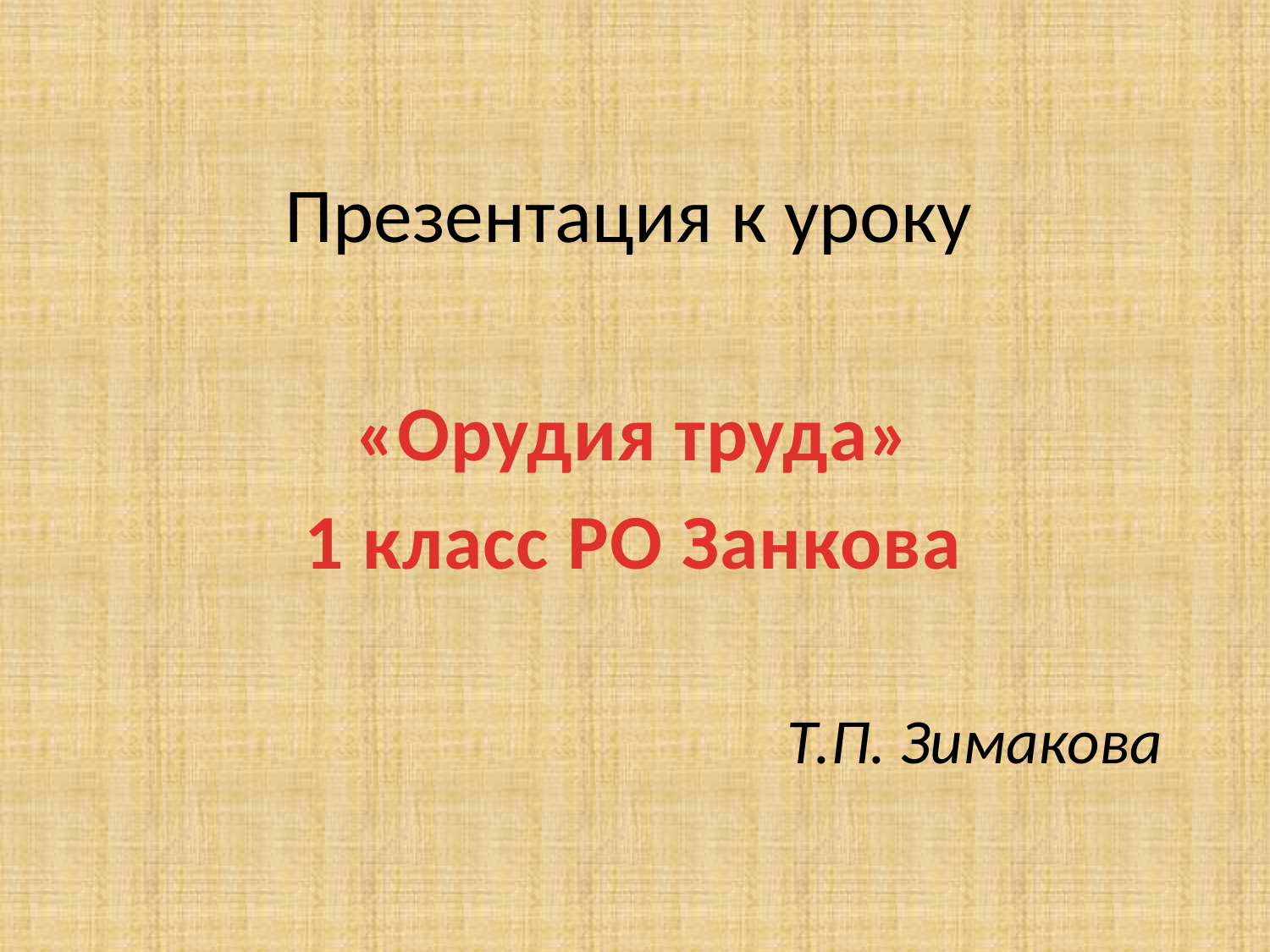

# Презентация к уроку
«Орудия труда»
1 класс РО Занкова
Т.П. Зимакова